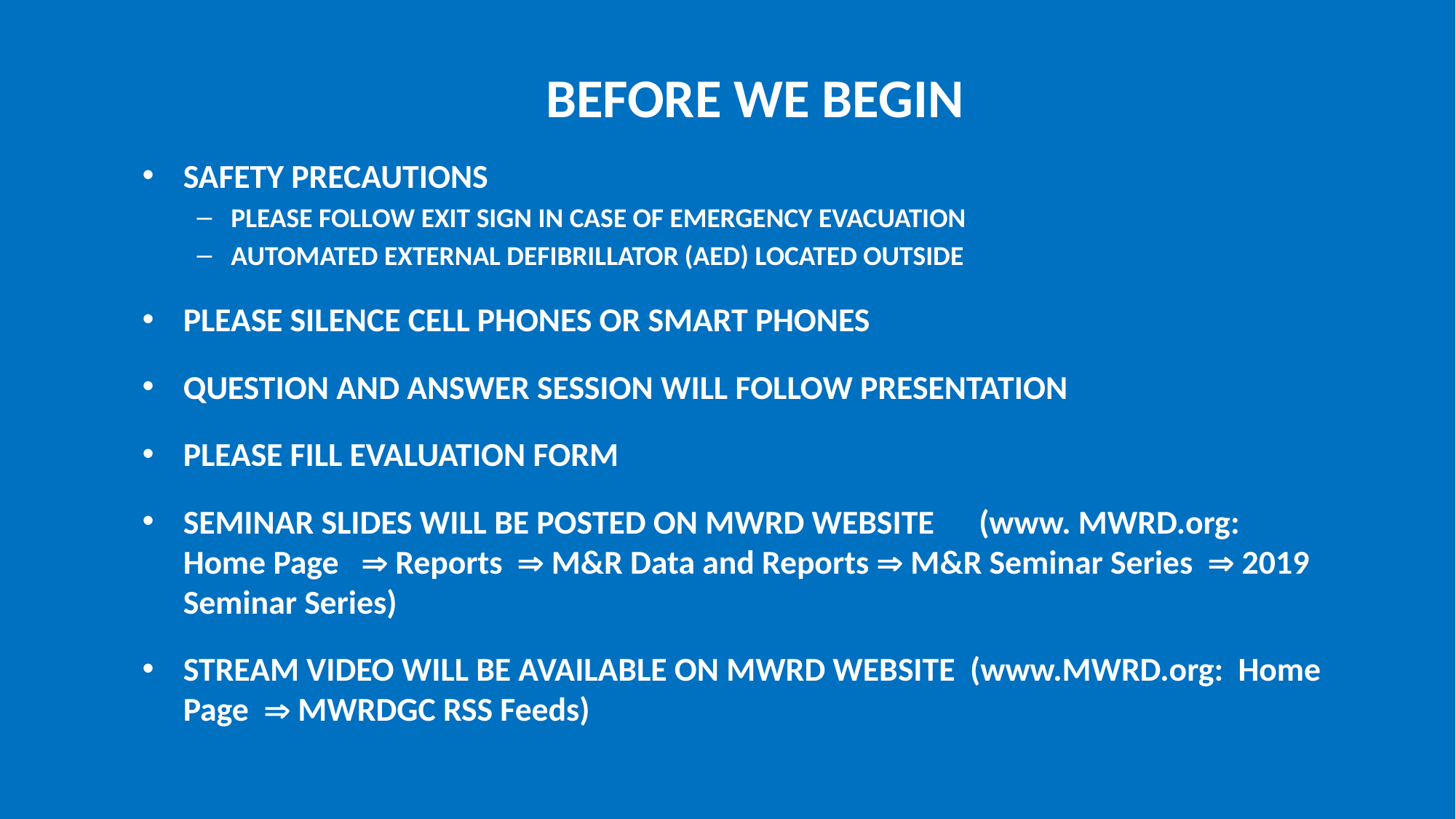

# BEFORE WE BEGIN
SAFETY PRECAUTIONS
PLEASE FOLLOW EXIT SIGN IN CASE OF EMERGENCY EVACUATION
AUTOMATED EXTERNAL DEFIBRILLATOR (AED) LOCATED OUTSIDE
PLEASE SILENCE CELL PHONES OR SMART PHONES
QUESTION AND ANSWER SESSION WILL FOLLOW PRESENTATION
PLEASE FILL EVALUATION FORM
SEMINAR SLIDES WILL BE POSTED ON MWRD WEBSITE      (www. MWRD.org:   Home Page   ⇒ Reports  ⇒ M&R Data and Reports ⇒ M&R Seminar Series  ⇒ 2019 Seminar Series)
STREAM VIDEO WILL BE AVAILABLE ON MWRD WEBSITE  (www.MWRD.org:  Home Page  ⇒ MWRDGC RSS Feeds)